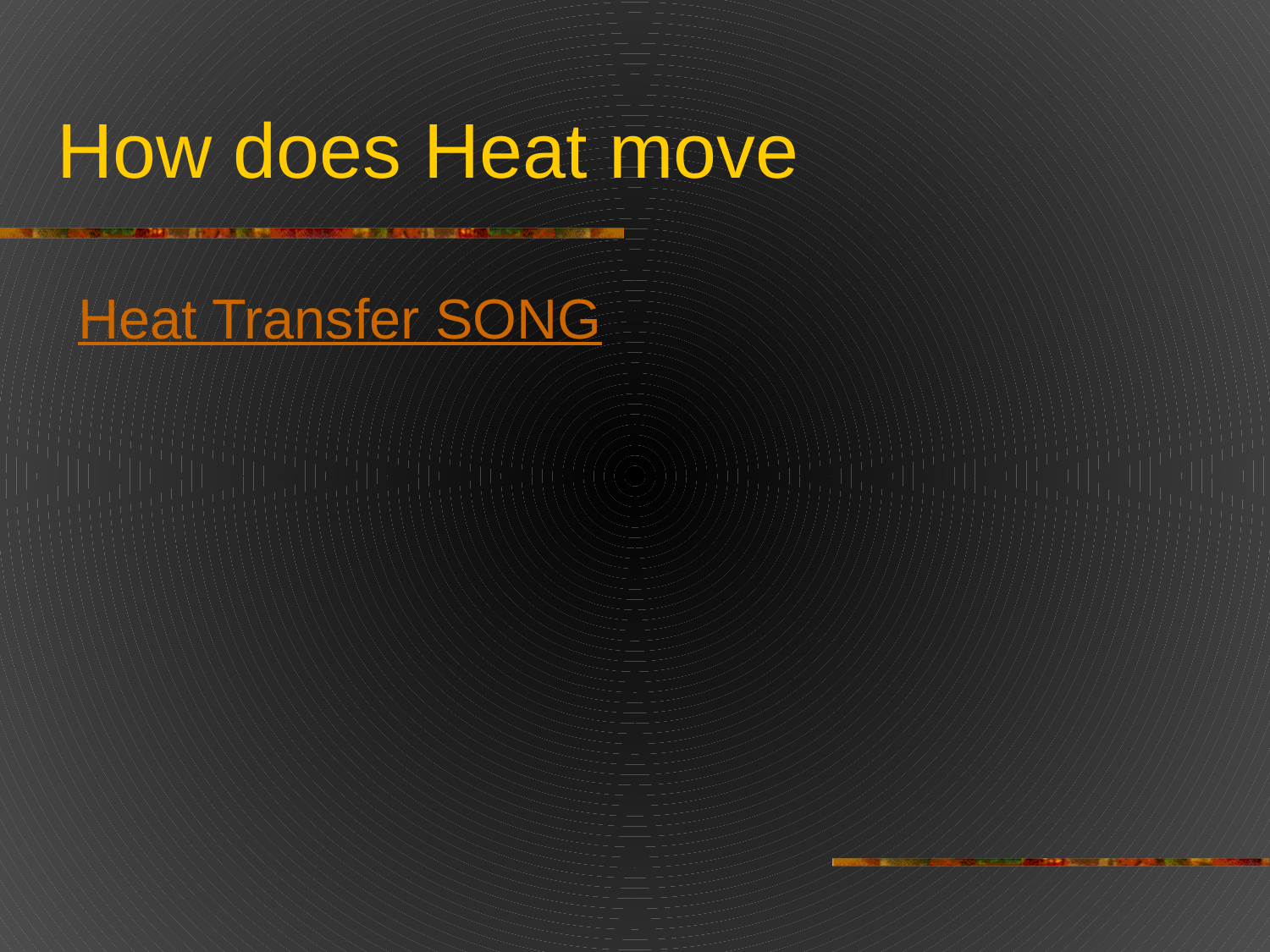

# How does Heat move
Heat Transfer SONG